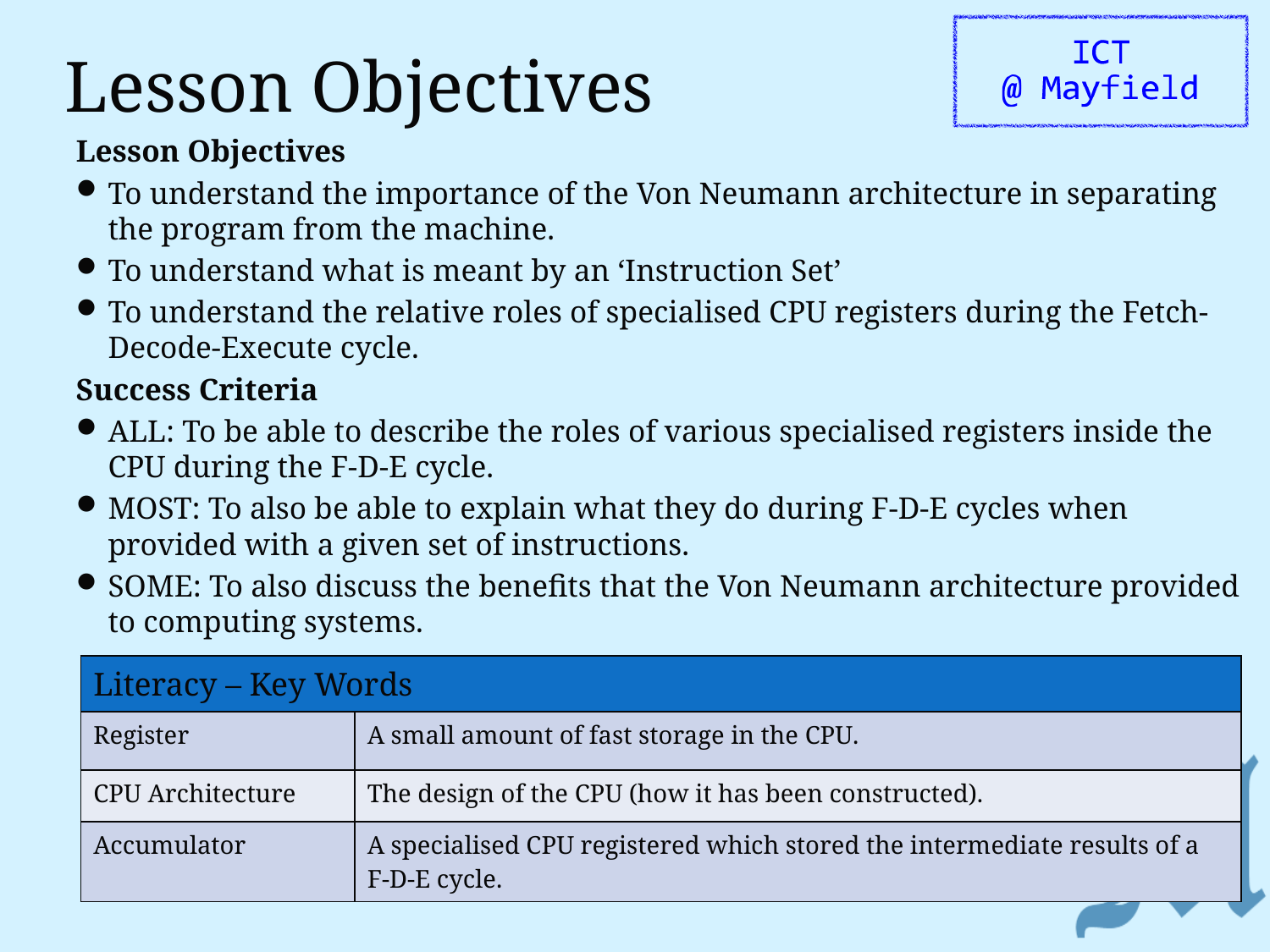

# Lesson Objectives
Lesson Objectives
To understand the importance of the Von Neumann architecture in separating the program from the machine.
To understand what is meant by an ‘Instruction Set’
To understand the relative roles of specialised CPU registers during the Fetch-Decode-Execute cycle.
Success Criteria
ALL: To be able to describe the roles of various specialised registers inside the CPU during the F-D-E cycle.
MOST: To also be able to explain what they do during F-D-E cycles when provided with a given set of instructions.
SOME: To also discuss the benefits that the Von Neumann architecture provided to computing systems.

| Literacy – Key Words |  |
| --- | --- |
| Register | A small amount of fast storage in the CPU. |
| CPU Architecture | The design of the CPU (how it has been constructed). |
| Accumulator | A specialised CPU registered which stored the intermediate results of a F-D-E cycle. |